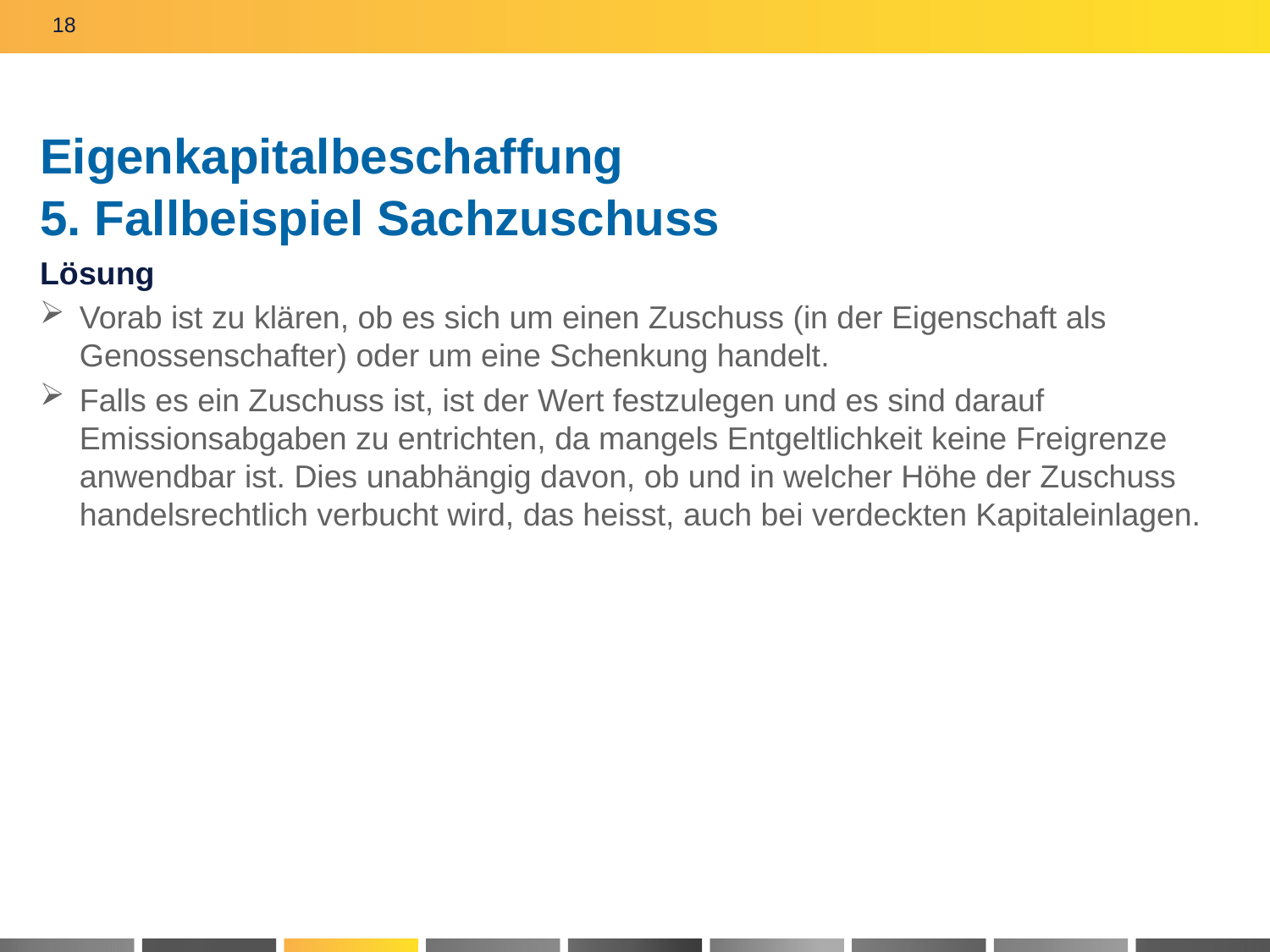

18
# Eigenkapitalbeschaffung 5. Fallbeispiel Sachzuschuss
Lösung
Vorab ist zu klären, ob es sich um einen Zuschuss (in der Eigenschaft als Genossenschafter) oder um eine Schenkung handelt.
Falls es ein Zuschuss ist, ist der Wert festzulegen und es sind darauf Emissionsabgaben zu entrichten, da mangels Entgeltlichkeit keine Freigrenze anwendbar ist. Dies unabhängig davon, ob und in welcher Höhe der Zuschuss handelsrechtlich verbucht wird, das heisst, auch bei verdeckten Kapitaleinlagen.